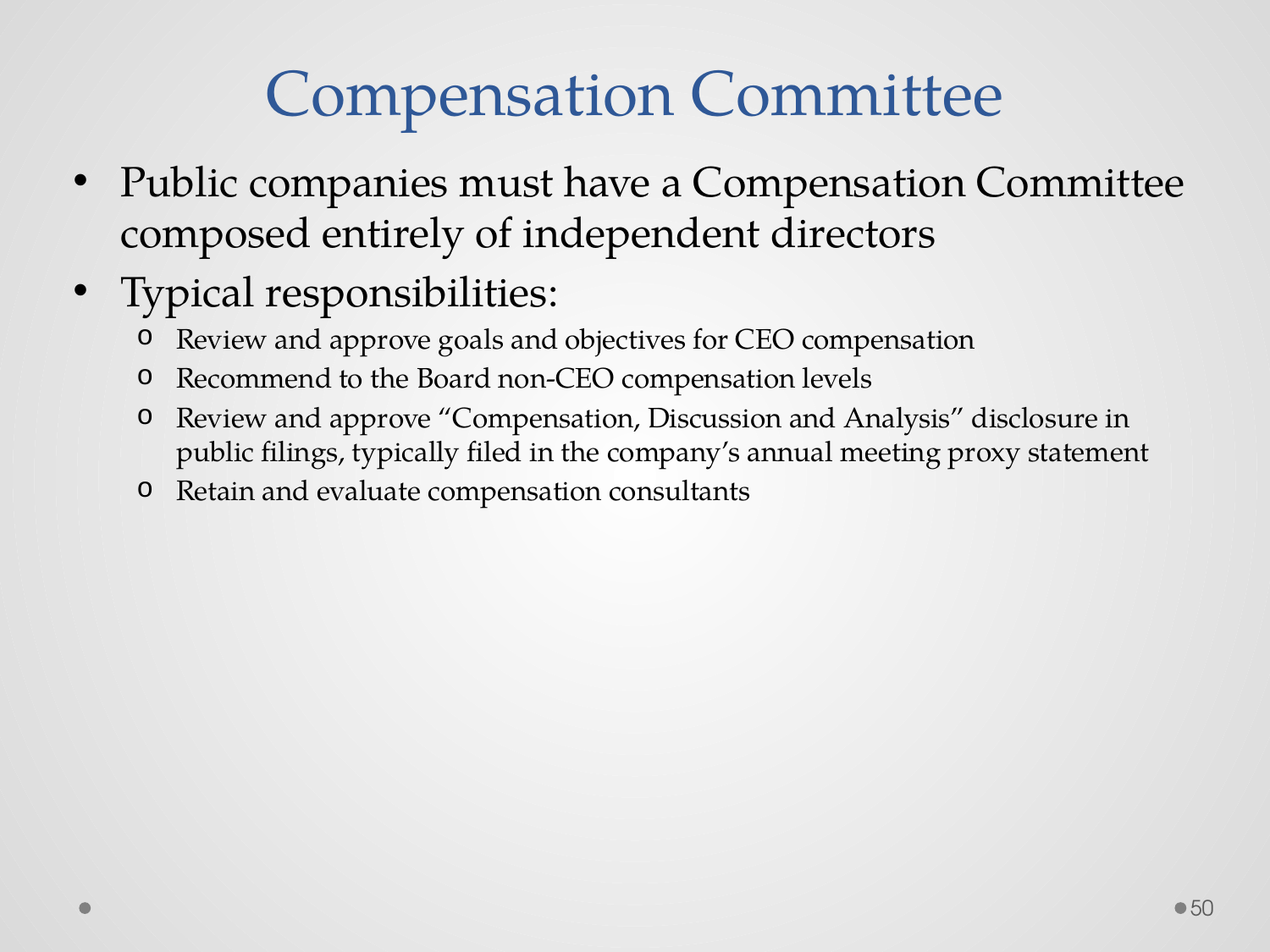

# Compensation Committee
Public companies must have a Compensation Committee composed entirely of independent directors
Typical responsibilities:
Review and approve goals and objectives for CEO compensation
Recommend to the Board non-CEO compensation levels
Review and approve “Compensation, Discussion and Analysis” disclosure in public filings, typically filed in the company’s annual meeting proxy statement
Retain and evaluate compensation consultants
50